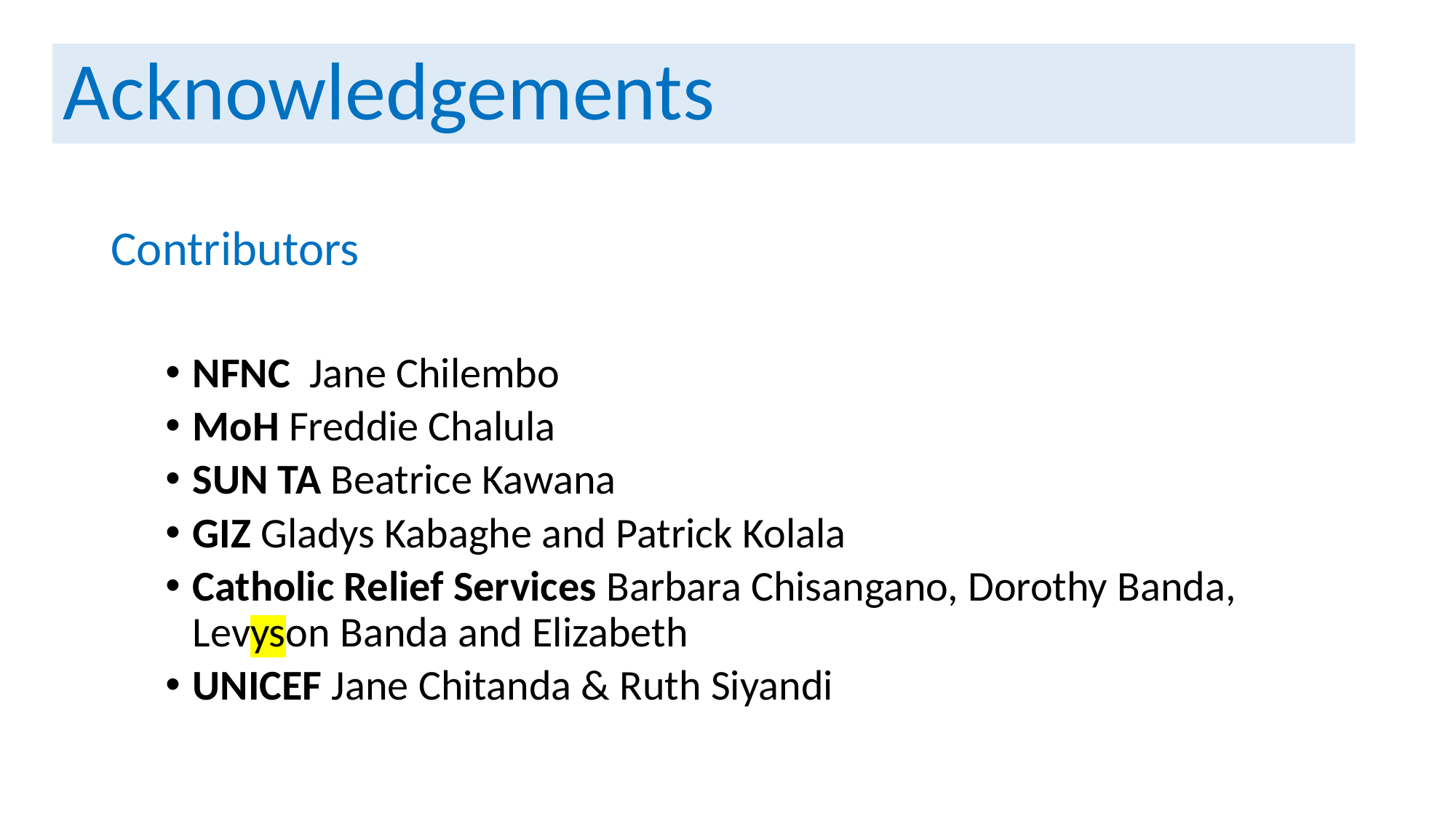

# Acknowledgements
Contributors

NFNC  Jane Chilembo
MoH Freddie Chalula
SUN TA Beatrice Kawana
GIZ Gladys Kabaghe and Patrick Kolala
Catholic Relief Services Barbara Chisangano, Dorothy Banda, Levyson Banda and Elizabeth
UNICEF Jane Chitanda & Ruth Siyandi